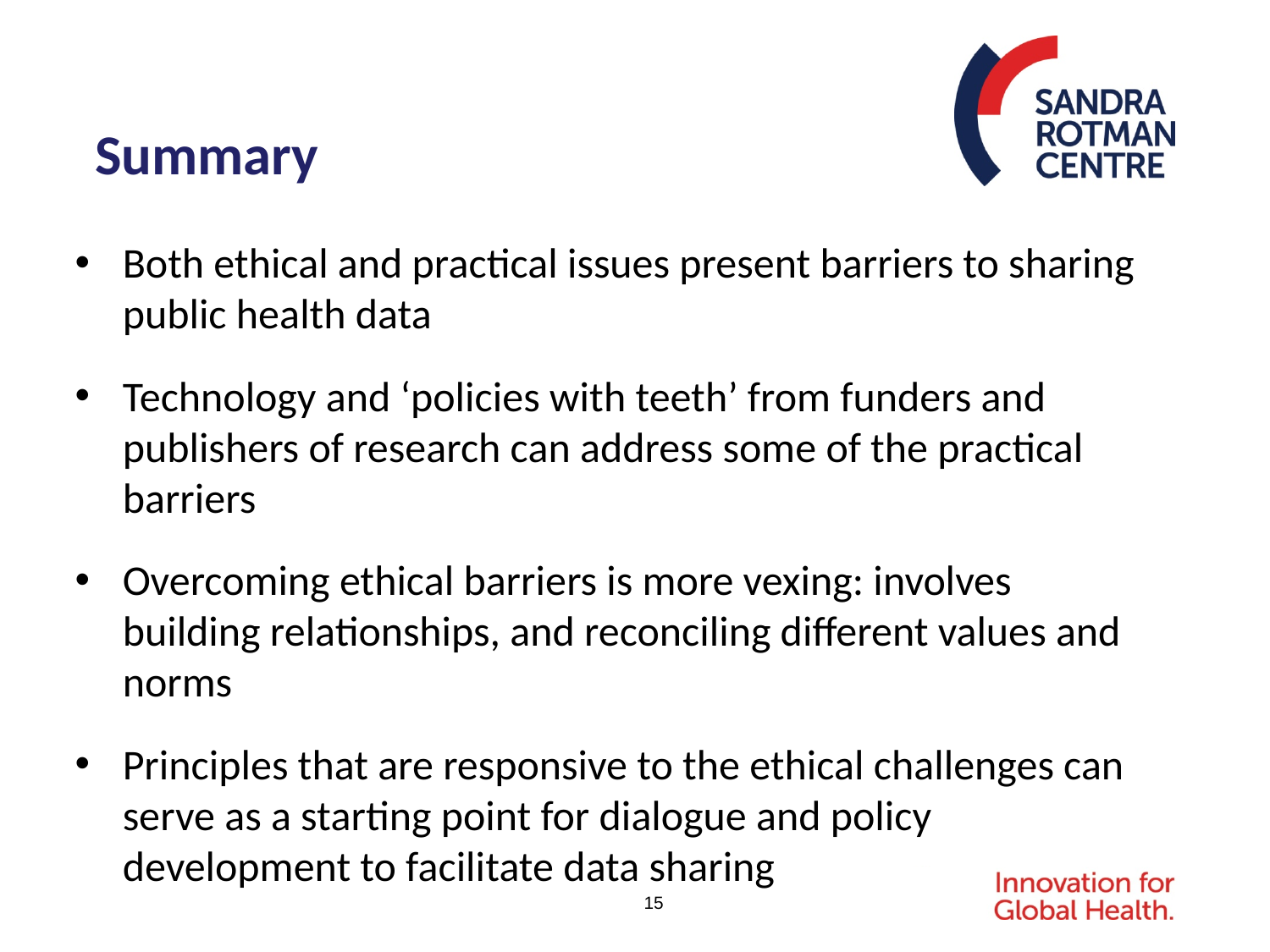

# Summary
Both ethical and practical issues present barriers to sharing public health data
Technology and ‘policies with teeth’ from funders and publishers of research can address some of the practical barriers
Overcoming ethical barriers is more vexing: involves building relationships, and reconciling different values and norms
Principles that are responsive to the ethical challenges can serve as a starting point for dialogue and policy development to facilitate data sharing

15